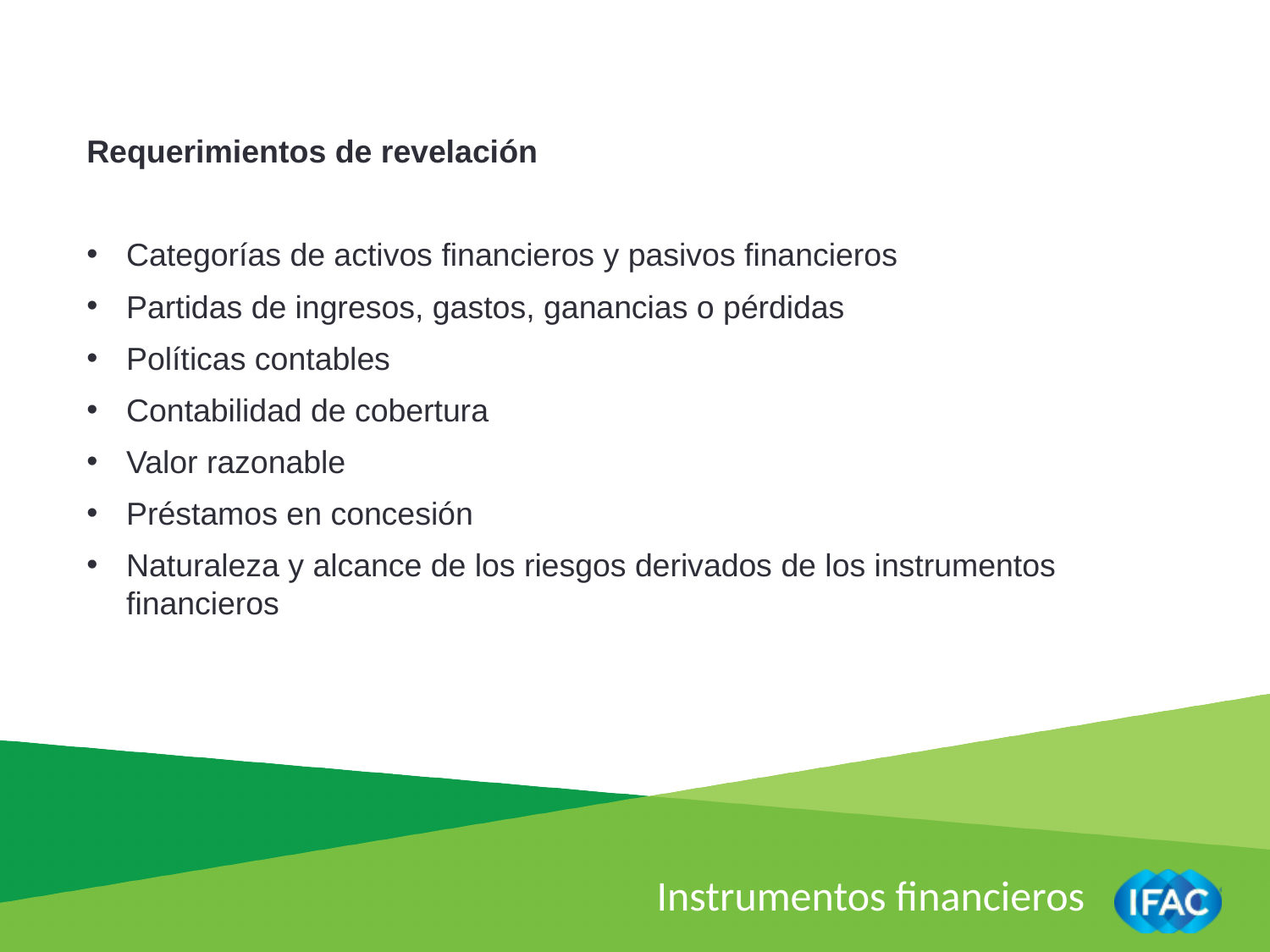

Requerimientos de revelación

Categorías de activos financieros y pasivos financieros
Partidas de ingresos, gastos, ganancias o pérdidas
Políticas contables
Contabilidad de cobertura
Valor razonable
Préstamos en concesión
Naturaleza y alcance de los riesgos derivados de los instrumentos financieros
Instrumentos financieros